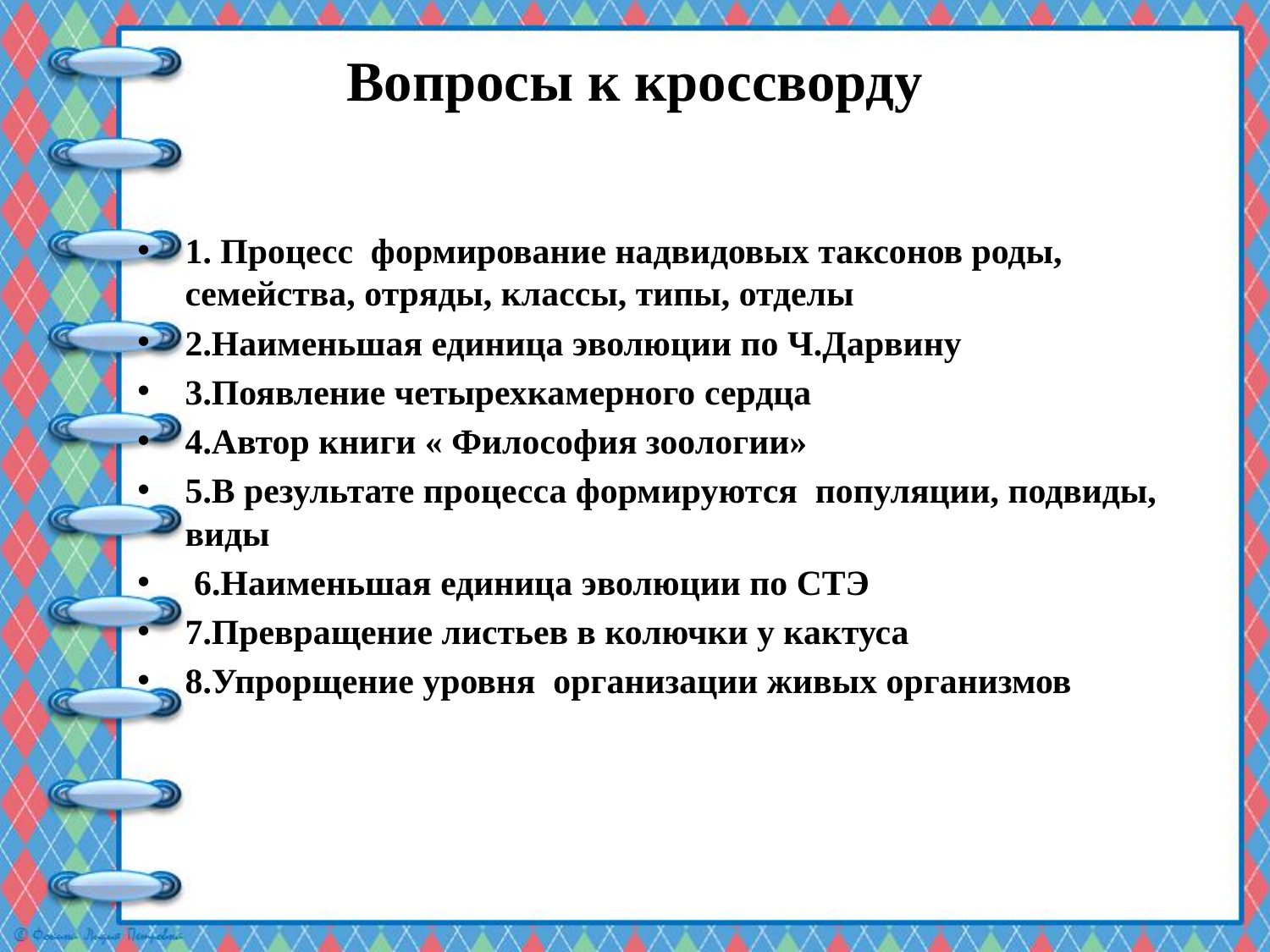

# Вопросы к кроссворду
1. Процесс  формирование надвидовых таксонов роды, семейства, отряды, классы, типы, отделы
2.Наименьшая единица эволюции по Ч.Дарвину
3.Появление четырехкамерного сердца
4.Автор книги « Философия зоологии»
5.В результате процесса формируются  популяции, подвиды, виды
 6.Наименьшая единица эволюции по СТЭ
7.Превращение листьев в колючки у кактуса
8.Упрорщение уровня  организации живых организмов